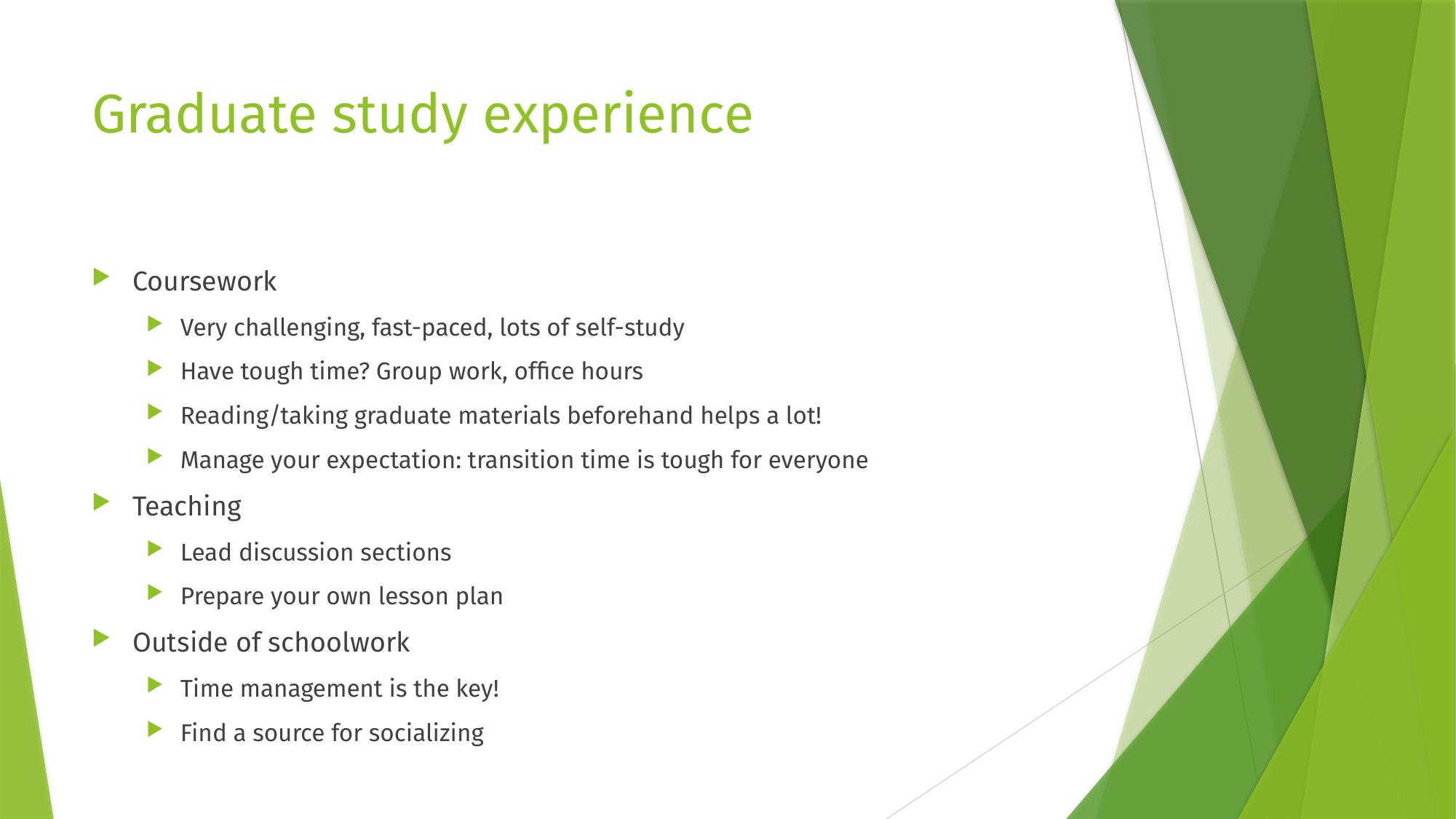

# Graduate study experience
Coursework
Very challenging, fast-paced, lots of self-study
Have tough time? Group work, office hours
Reading/taking graduate materials beforehand helps a lot!
Manage your expectation: transition time is tough for everyone
Teaching
Lead discussion sections
Prepare your own lesson plan
Outside of schoolwork
Time management is the key!
Find a source for socializing